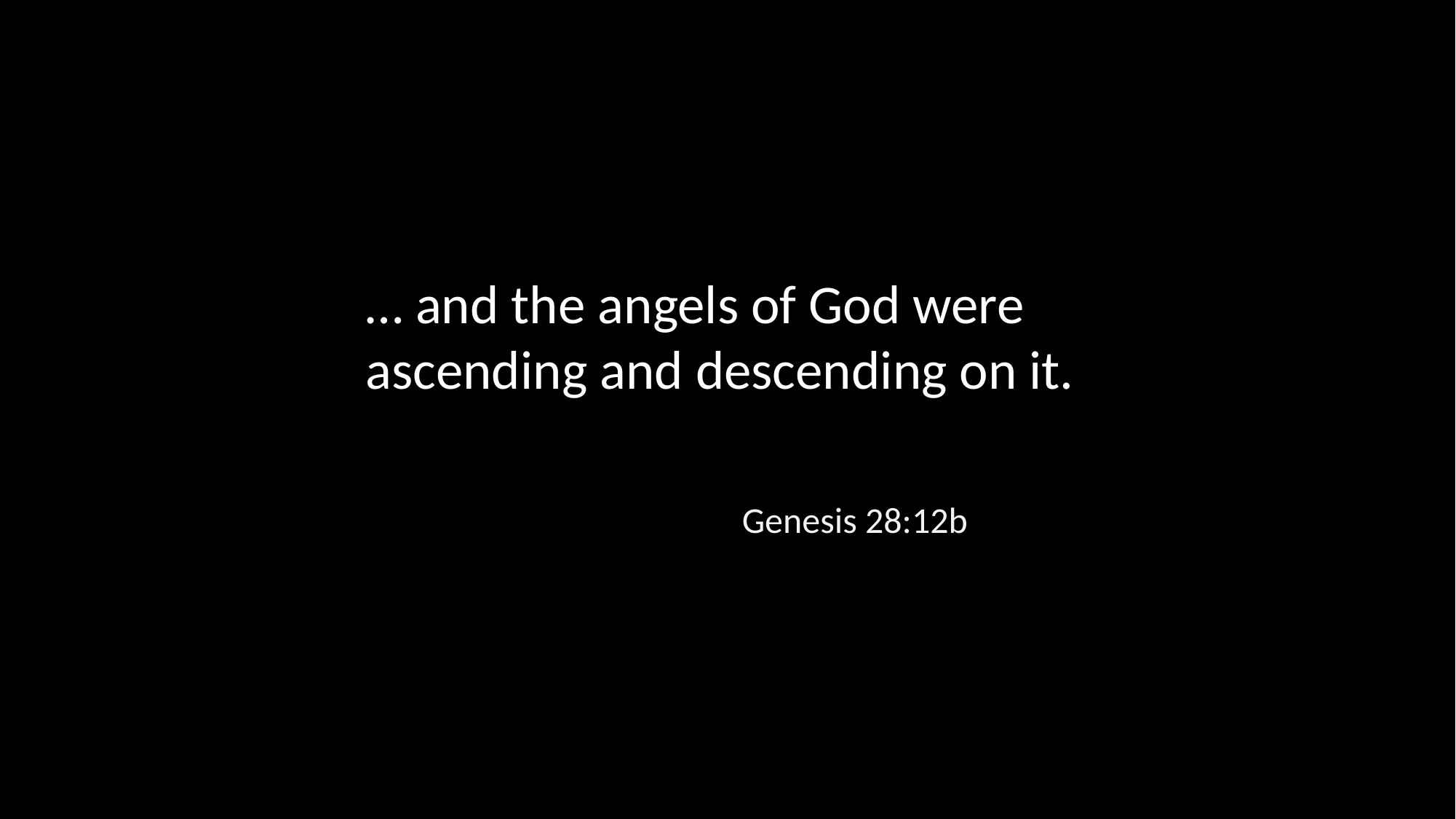

… and the angels of God were ascending and descending on it.
Genesis 28:12b